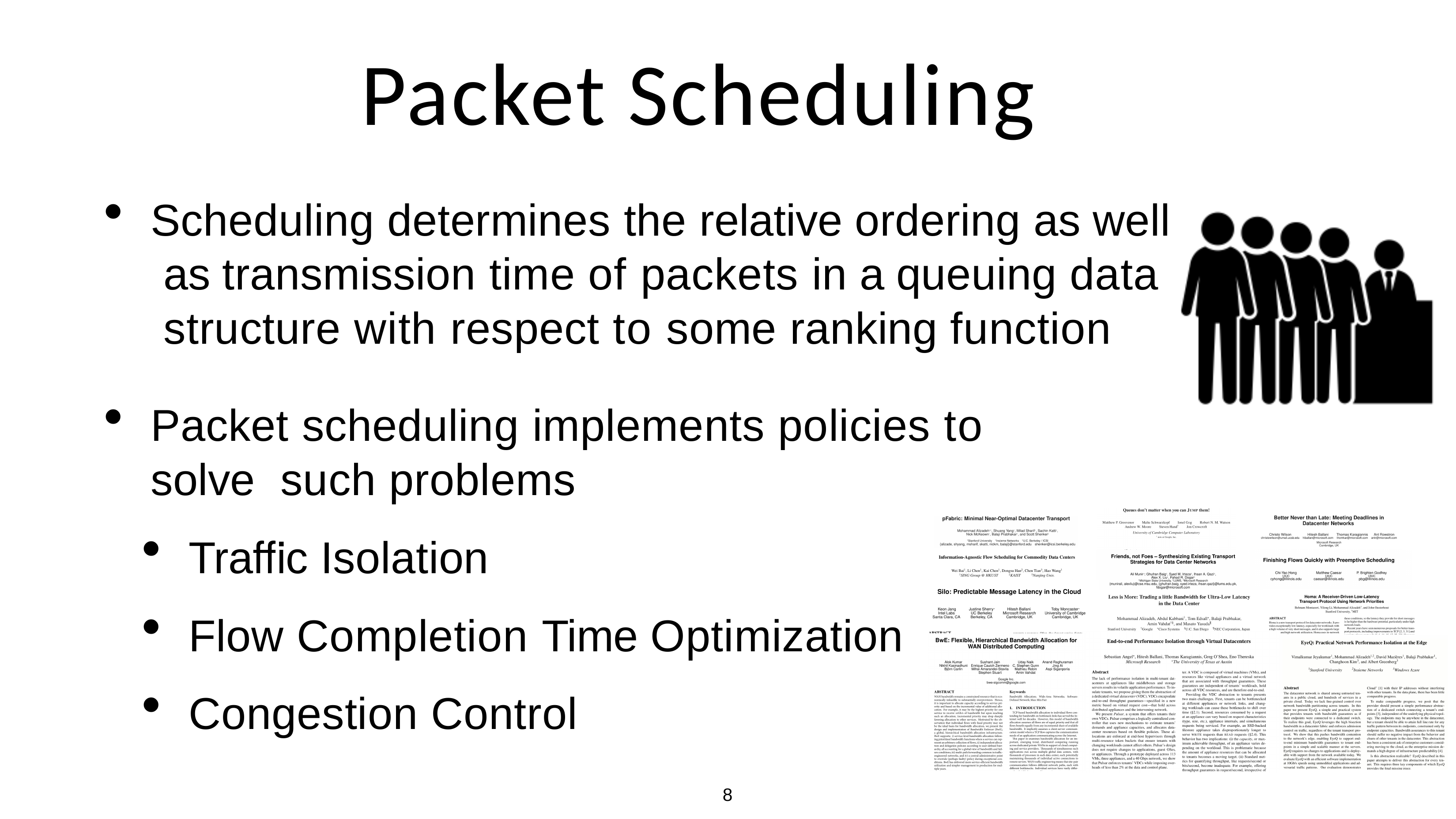

# Packet Scheduling

Scheduling determines the relative ordering as well  as transmission time of packets in a queuing data  structure with respect to some ranking function
Packet scheduling implements policies to solve  such problems
Traﬃc Isolation
Flow Completion Time Optimization
Congestion Control

8